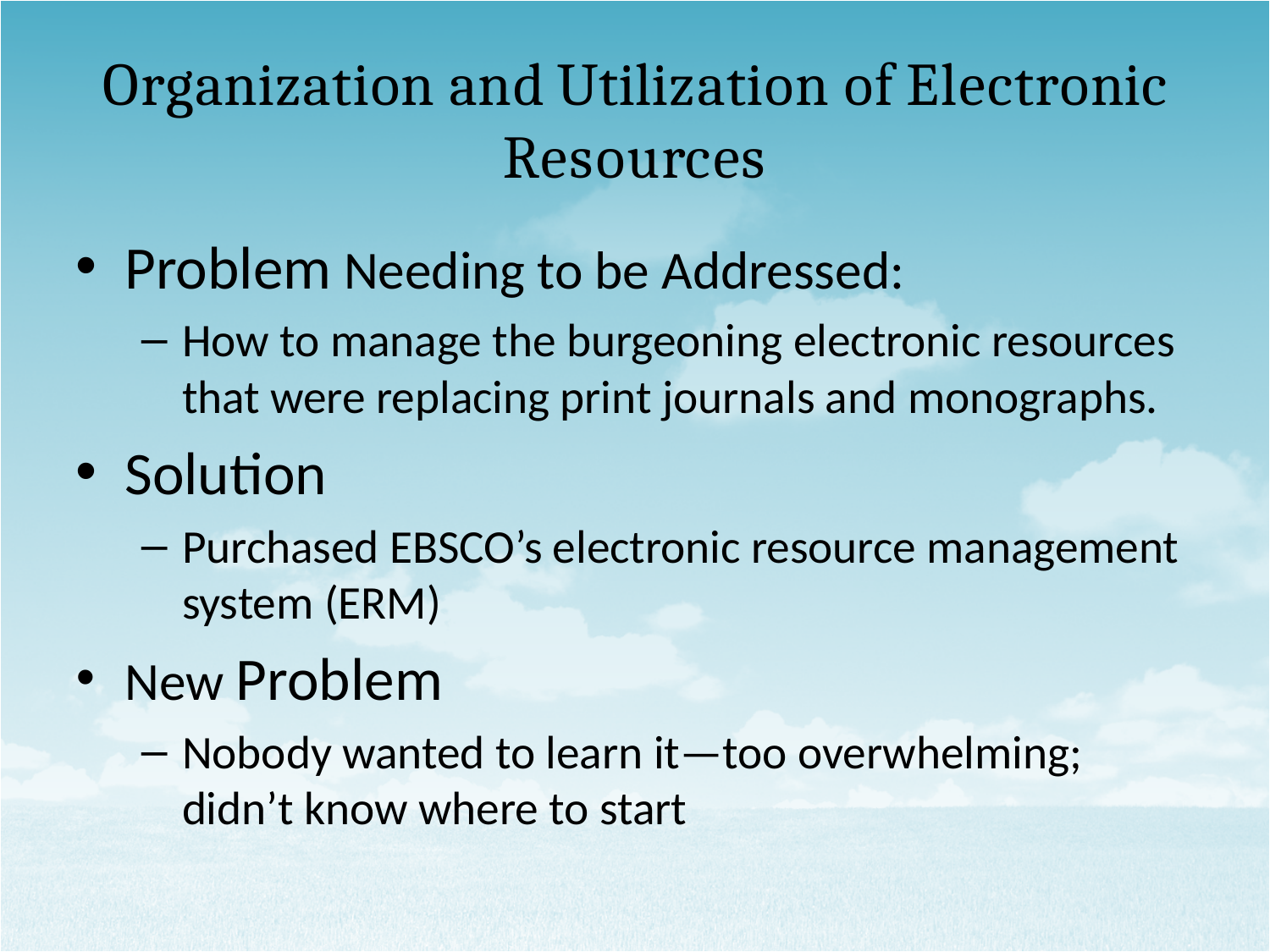

# Organization and Utilization of Electronic Resources
Problem Needing to be Addressed:
How to manage the burgeoning electronic resources that were replacing print journals and monographs.
Solution
Purchased EBSCO’s electronic resource management system (ERM)
New Problem
Nobody wanted to learn it—too overwhelming; didn’t know where to start